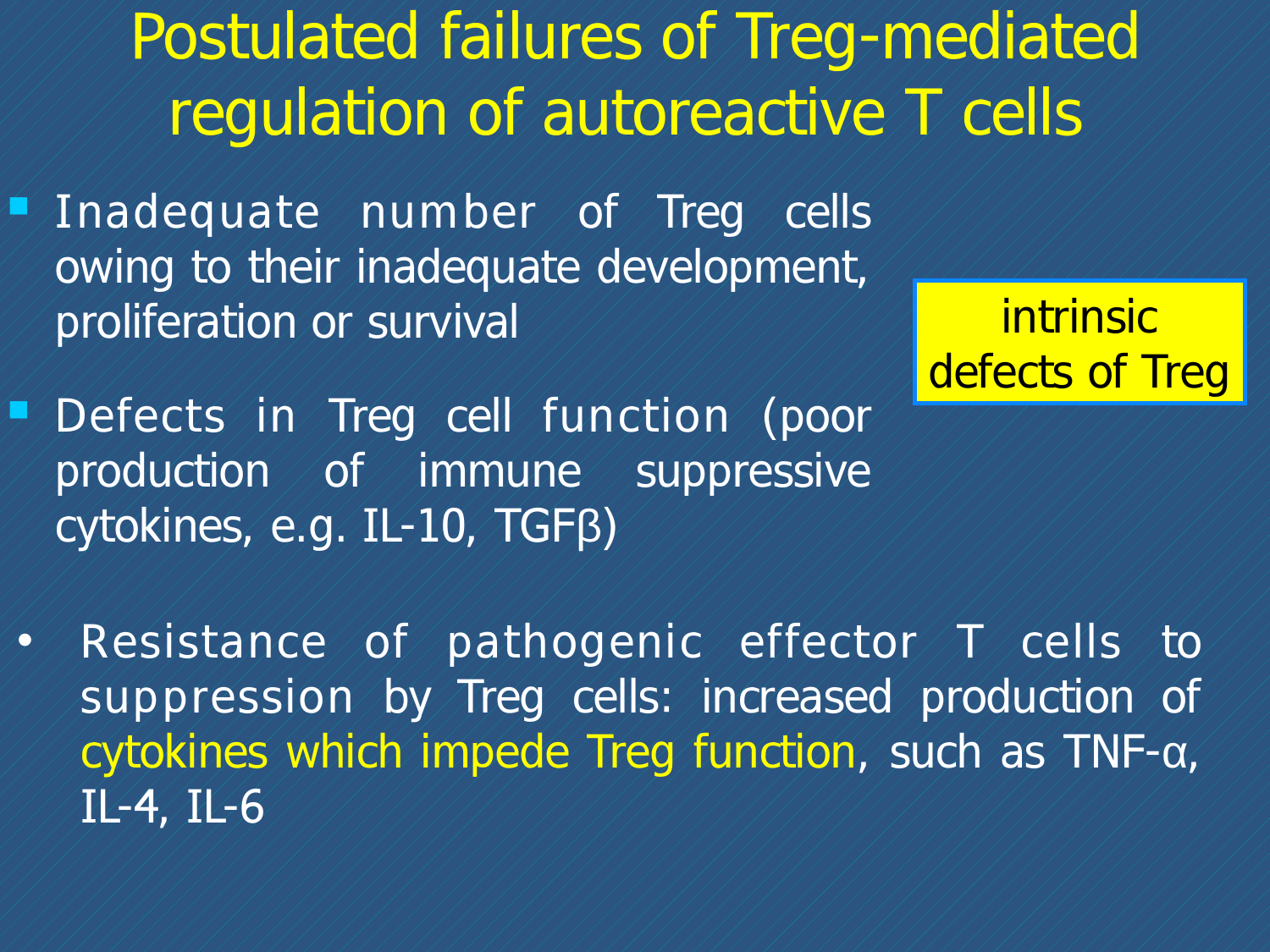

# Postulated failures of Treg-mediated regulation of autoreactive T cells
Inadequate number of Treg cells owing to their inadequate development, proliferation or survival

Defects in Treg cell function (poor production of immune suppressive cytokines, e.g. IL-10, TGFβ)
intrinsic defects of Treg
Resistance of pathogenic effector T cells to suppression by Treg cells: increased production of cytokines which impede Treg function, such as TNF-α, IL-4, IL-6